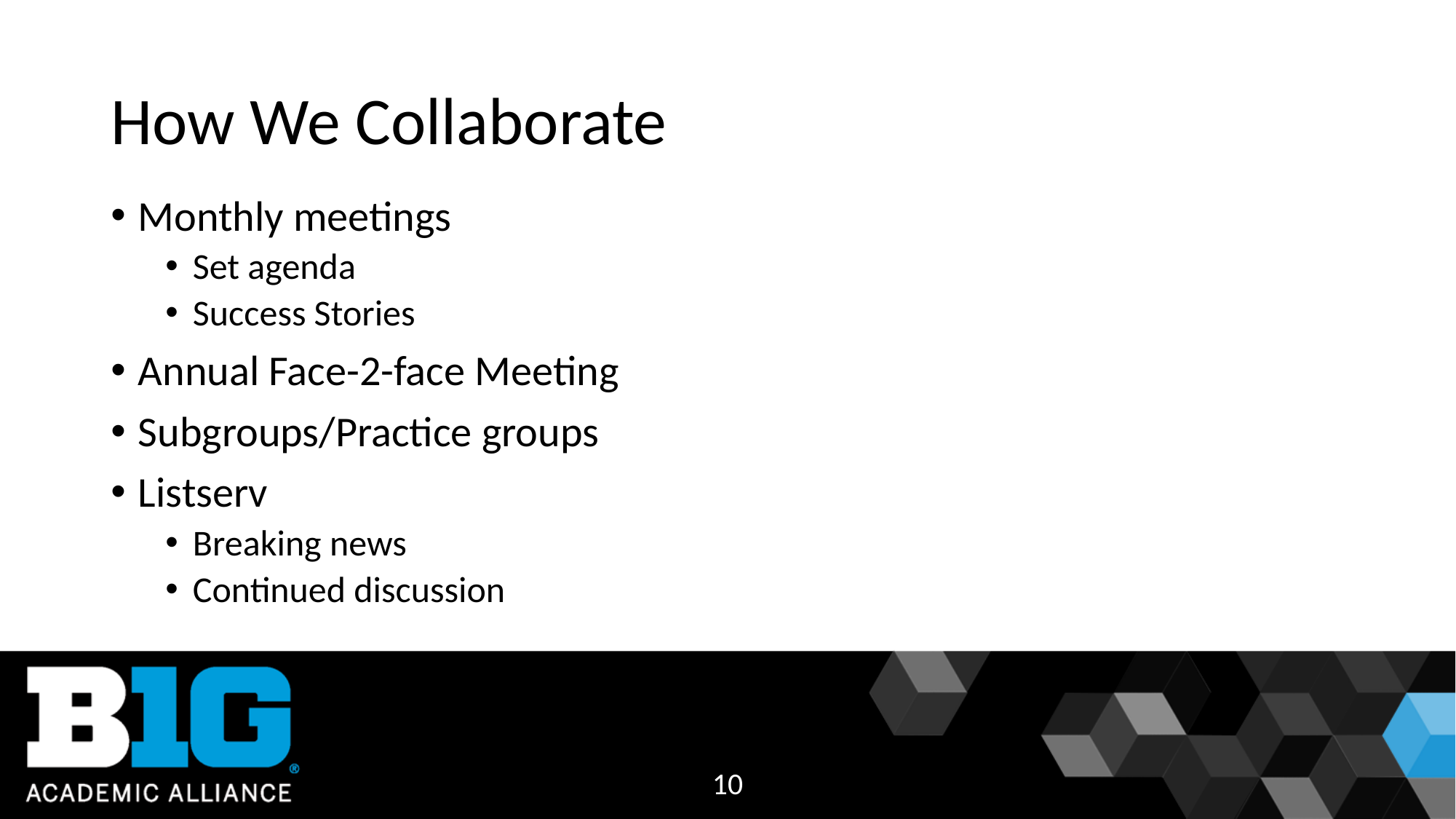

# How We Collaborate
Monthly meetings
Set agenda
Success Stories
Annual Face-2-face Meeting
Subgroups/Practice groups
Listserv
Breaking news
Continued discussion